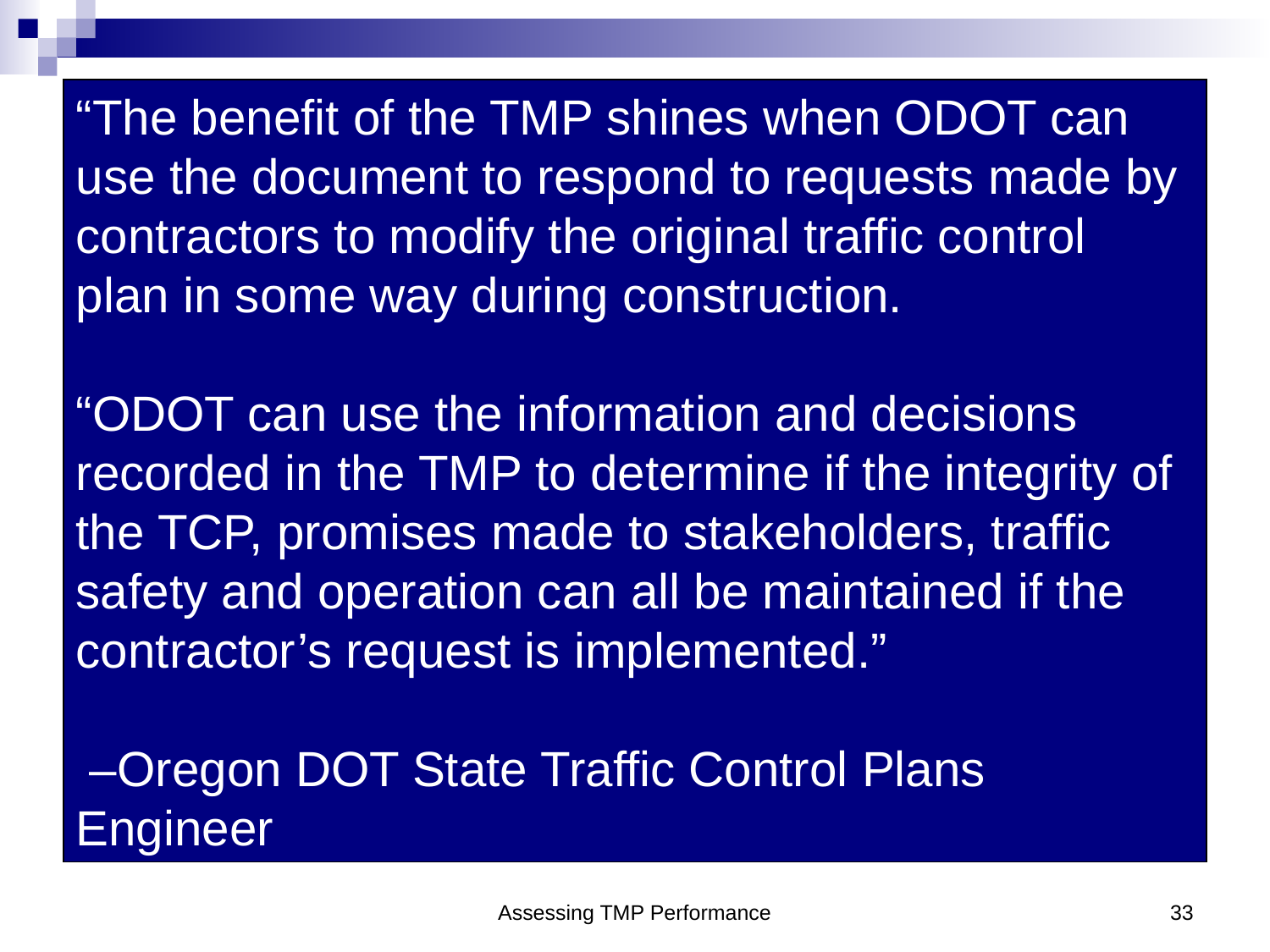

“The benefit of the TMP shines when ODOT can use the document to respond to requests made by contractors to modify the original traffic control plan in some way during construction.

“ODOT can use the information and decisions recorded in the TMP to determine if the integrity of the TCP, promises made to stakeholders, traffic safety and operation can all be maintained if the contractor’s request is implemented.”

 –Oregon DOT State Traffic Control Plans Engineer
Assessing TMP Performance
33